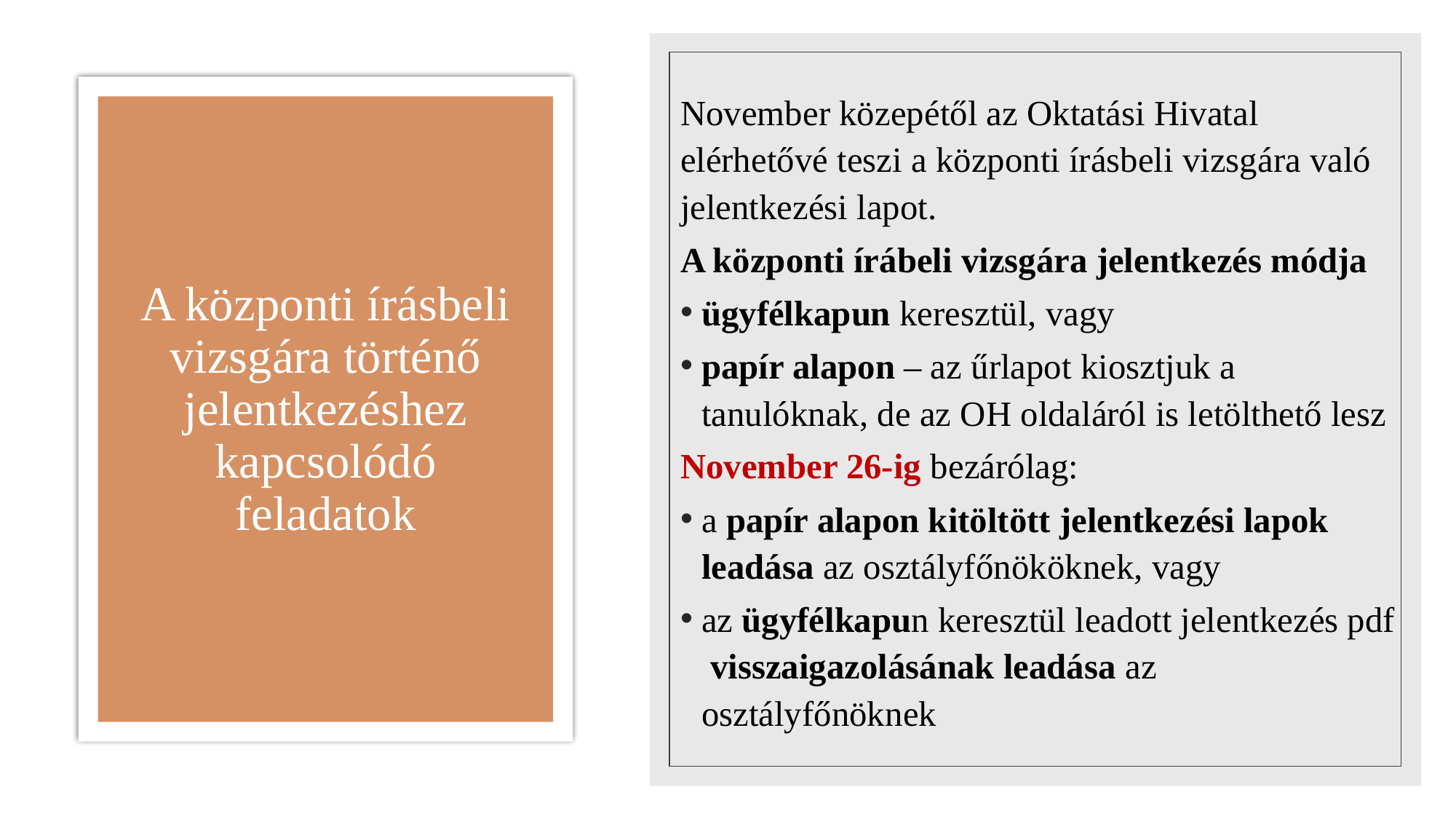

November közepétől az Oktatási Hivatal elérhetővé teszi a központi írásbeli vizsgára való jelentkezési lapot.
A központi írábeli vizsgára jelentkezés módja
ügyfélkapun keresztül, vagy
papír alapon – az űrlapot kiosztjuk a tanulóknak, de az OH oldaláról is letölthető lesz
November 26-ig bezárólag:
a papír alapon kitöltött jelentkezési lapok leadása az osztályfőnököknek, vagy
az ügyfélkapun keresztül leadott jelentkezés pdf  visszaigazolásának leadása az osztályfőnöknek

# A központi írásbeli vizsgára történő jelentkezéshez kapcsolódó feladatok